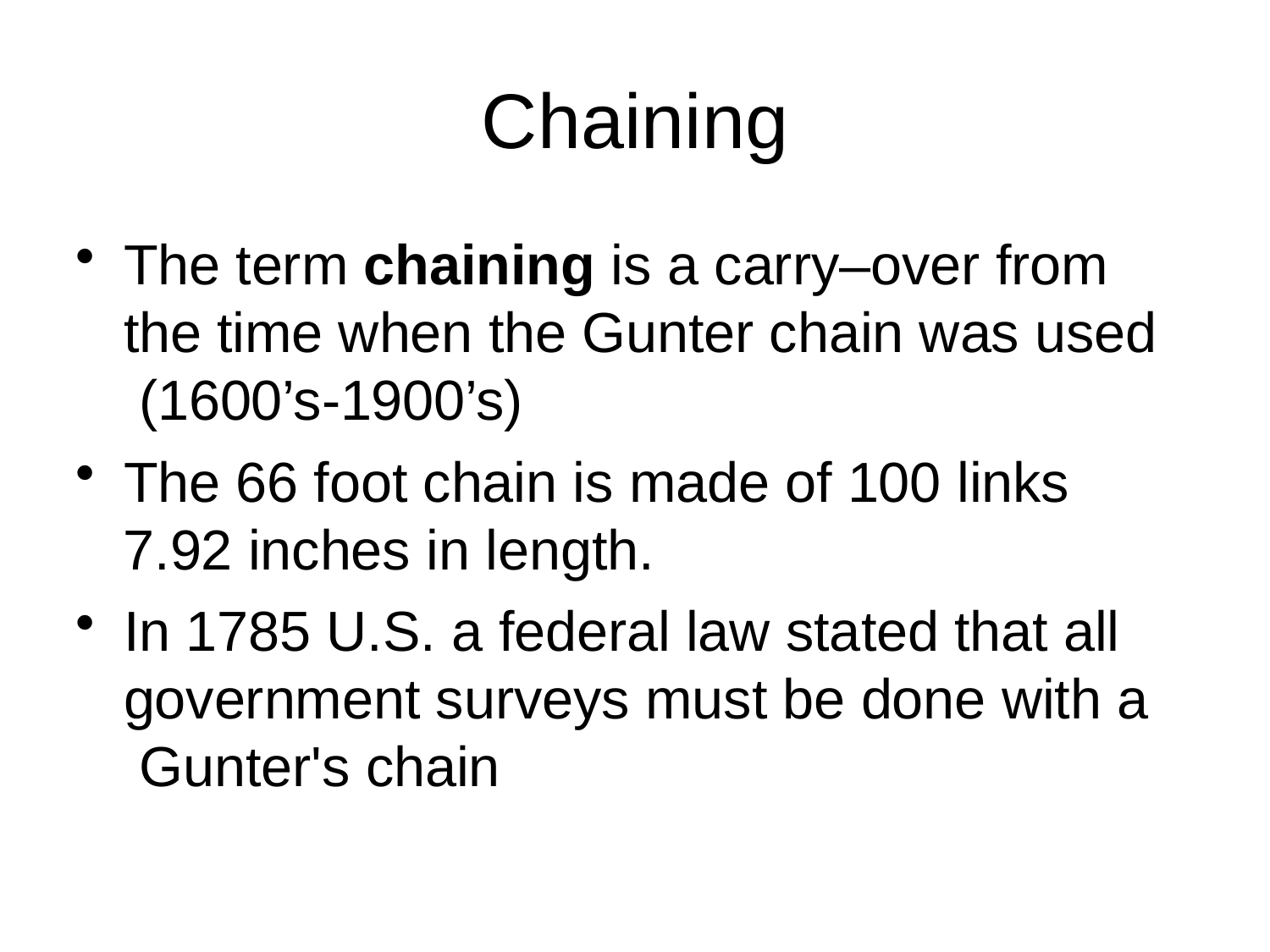

# Chaining
The term chaining is a carry–over from  the time when the Gunter chain was used  (1600’s-1900’s)
The 66 foot chain is made of 100 links
7.92 inches in length.
In 1785 U.S. a federal law stated that all  government surveys must be done with a  Gunter's chain